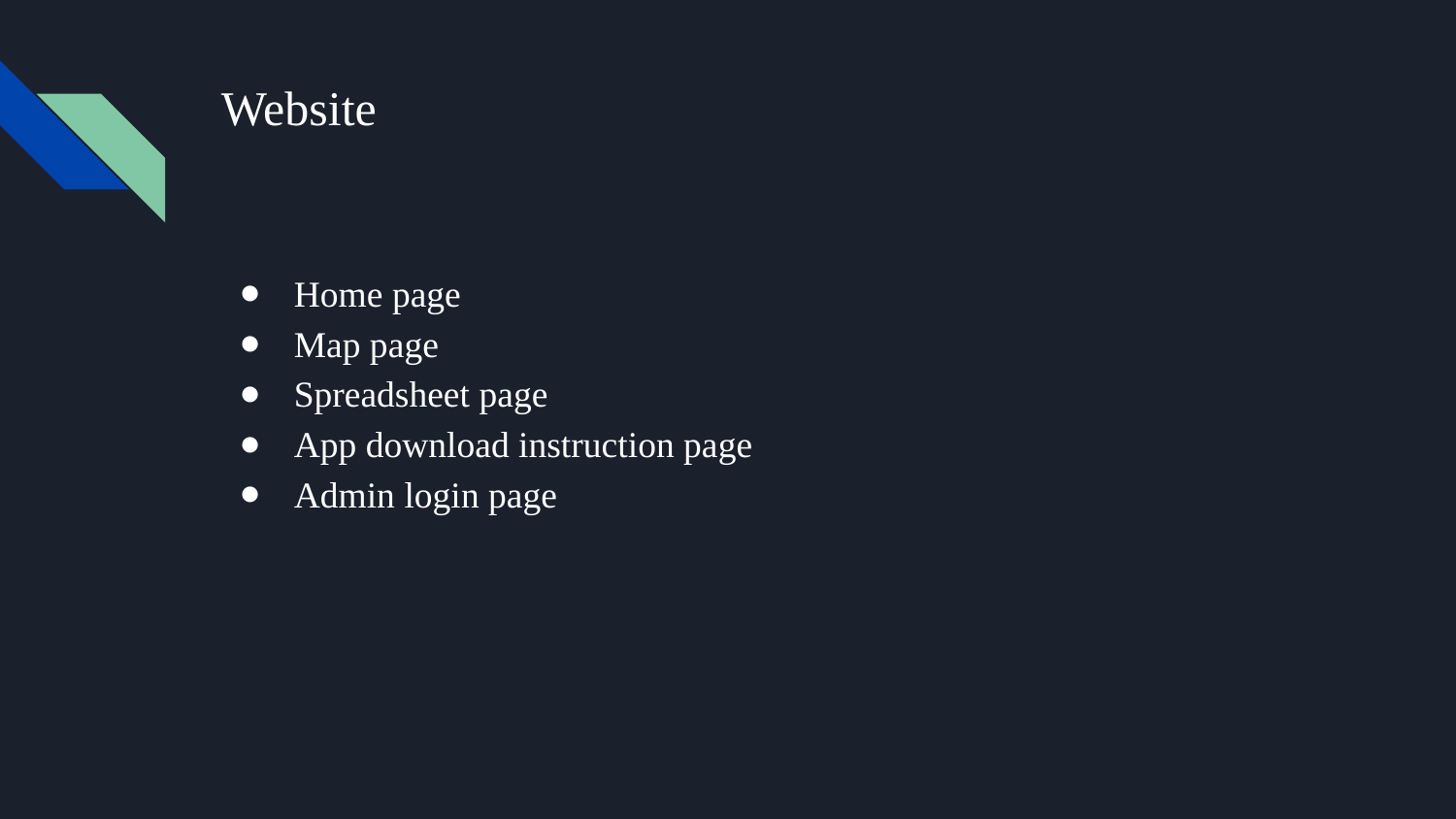

# Website
Home page
Map page
Spreadsheet page
App download instruction page
Admin login page